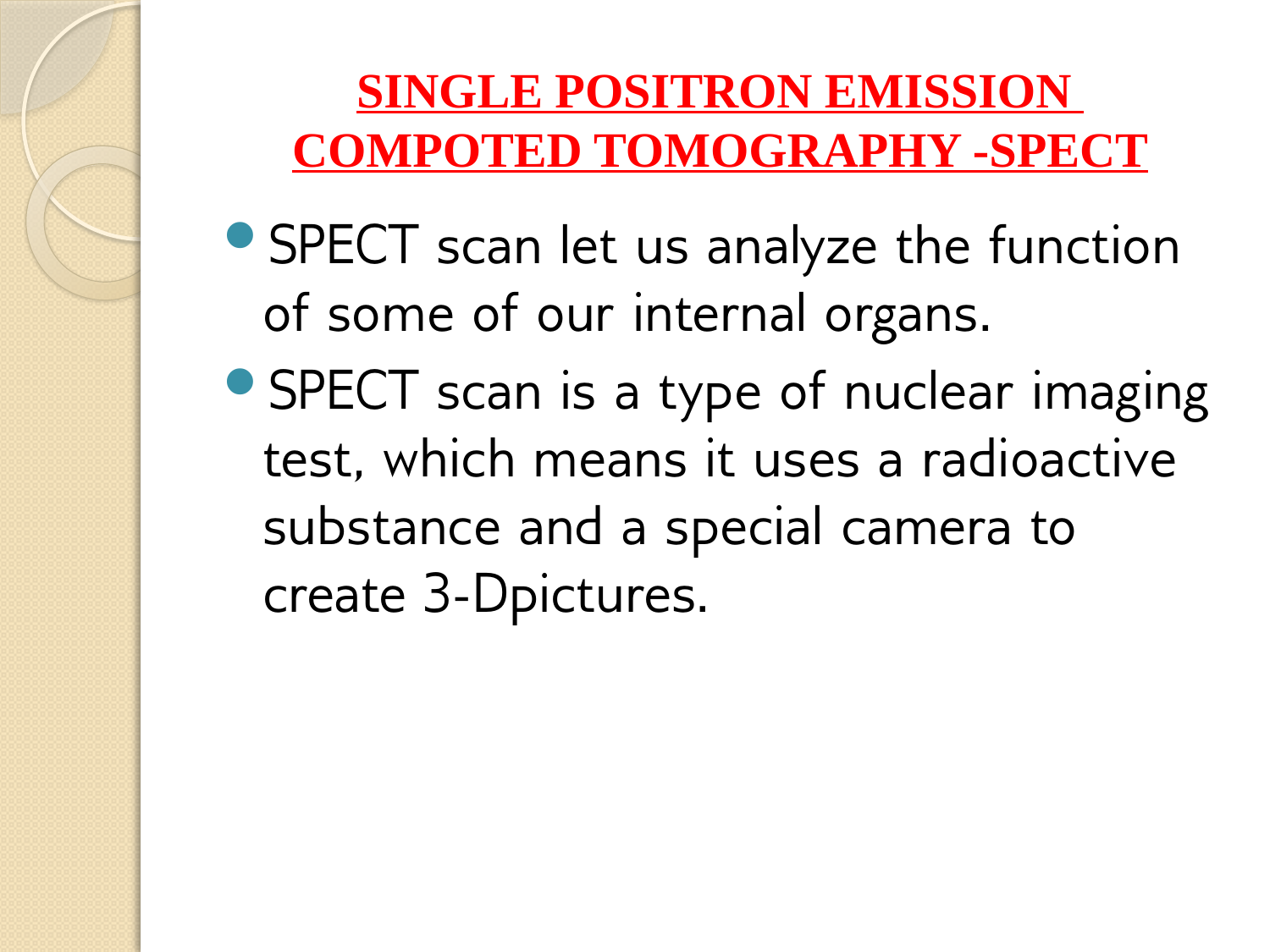

# SINGLE POSITRON EMISSION  COMPOTED TOMOGRAPHY -SPECT
SPECT scan let us analyze the function of some of our internal organs.
SPECT scan is a type of nuclear imaging test, which means it uses a radioactive substance and a special camera to create 3-Dpictures.